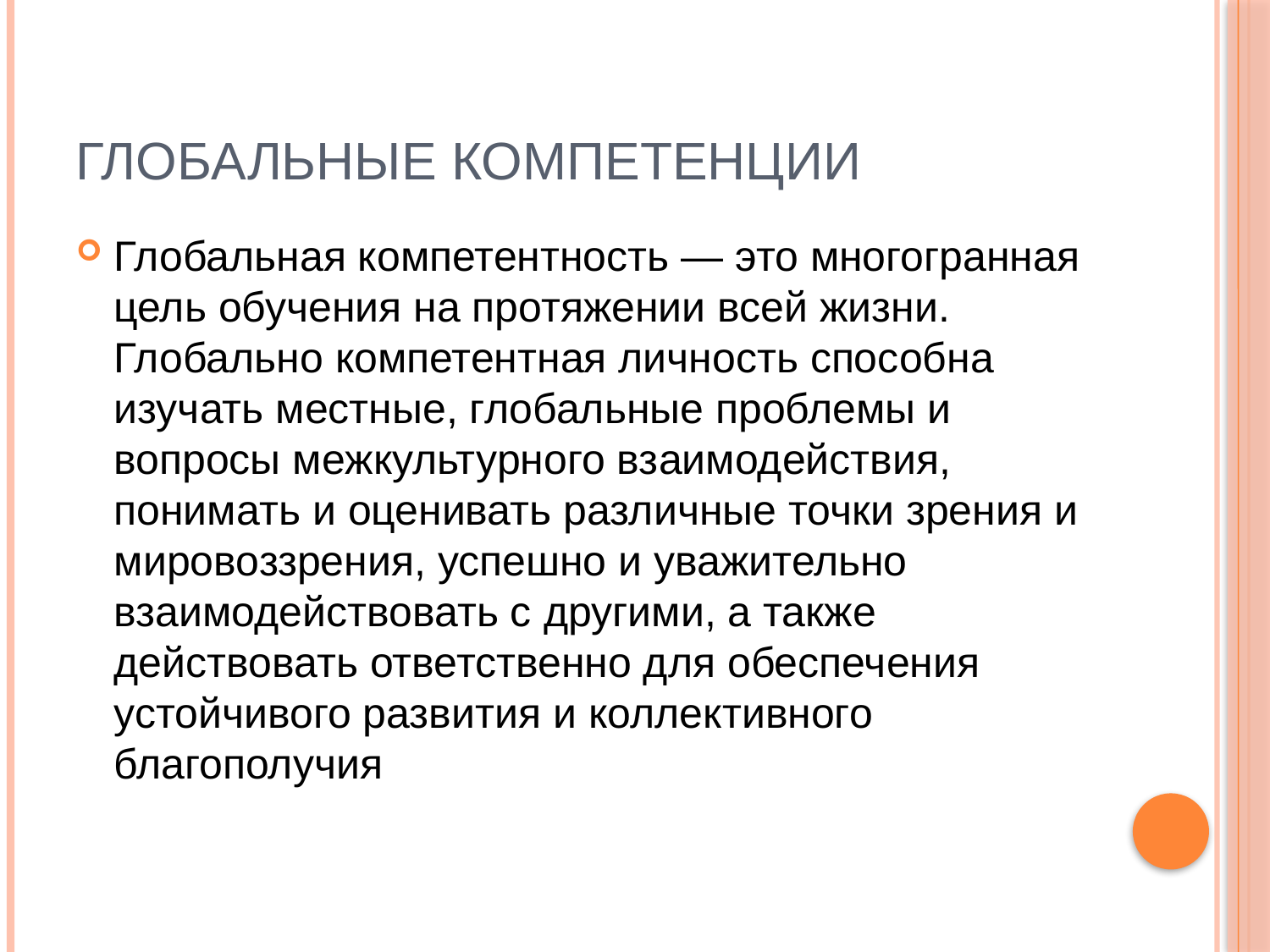

# ГЛОБАЛЬНЫЕ КОМПЕТЕНЦИИ
Глобальная компетентность — это многогранная цель обучения на протяжении всей жизни. Глобально компетентная личность способна изучать местные, глобальные проблемы и вопросы межкультурного взаимодействия, понимать и оценивать различные точки зрения и мировоззрения, успешно и уважительно взаимодействовать с другими, а также действовать ответственно для обеспечения устойчивого развития и коллективного благополучия